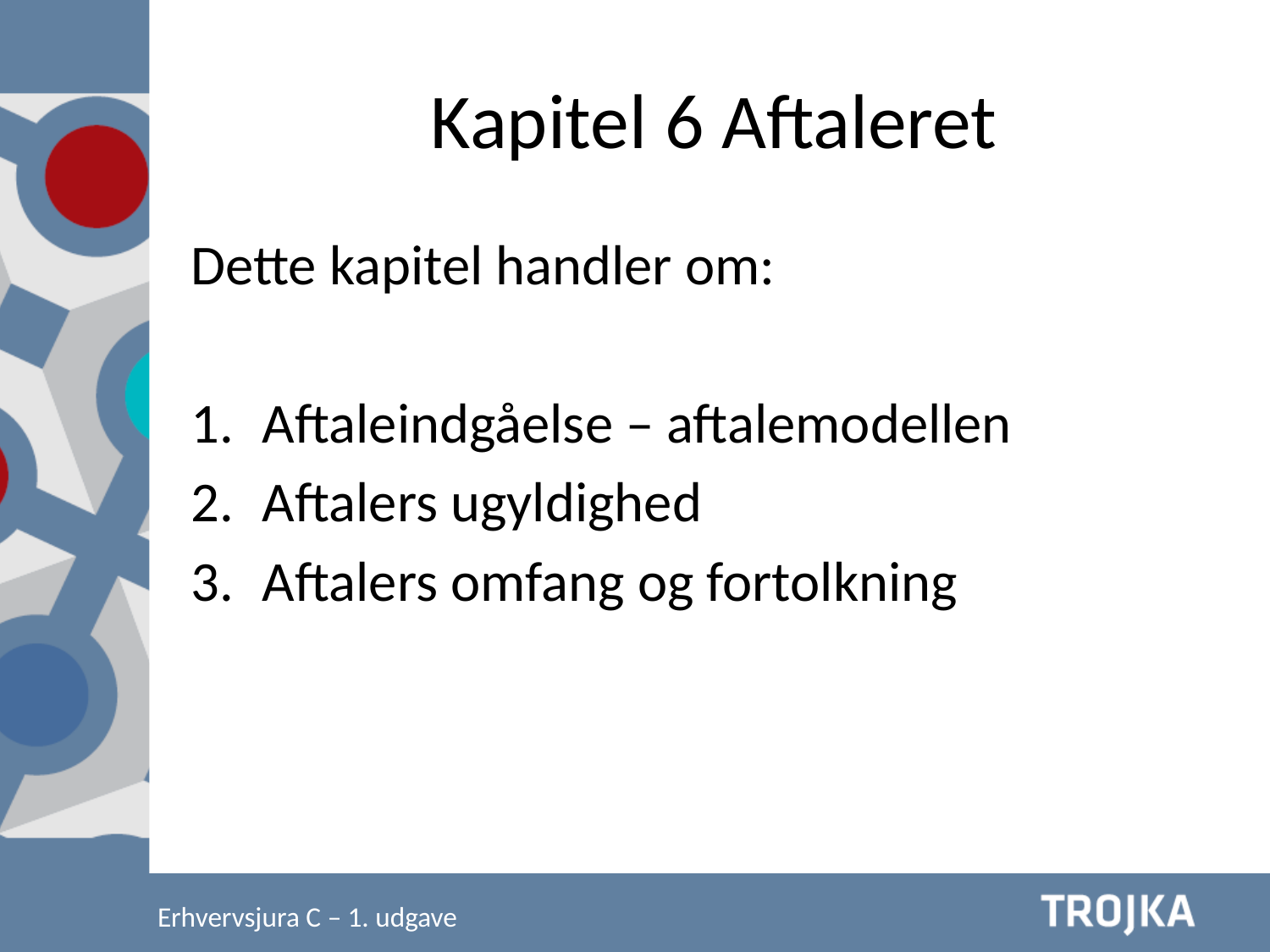

Kapitel 6 Aftaleret
Dette kapitel handler om:

Aftaleindgåelse – aftalemodellen
Aftalers ugyldighed
Aftalers omfang og fortolkning